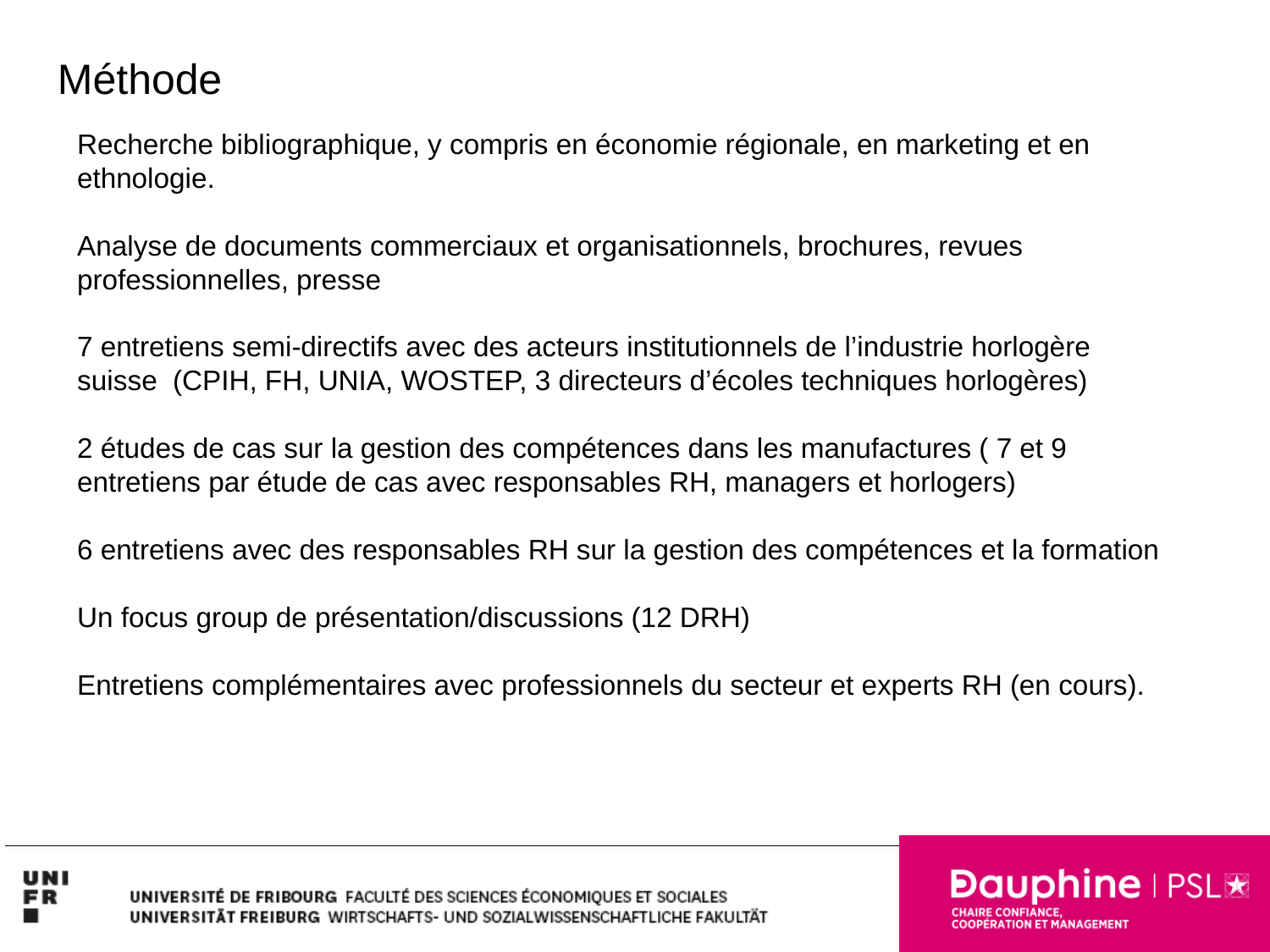

Méthode

Recherche bibliographique, y compris en économie régionale, en marketing et en ethnologie.

Analyse de documents commerciaux et organisationnels, brochures, revues professionnelles, presse

7 entretiens semi-directifs avec des acteurs institutionnels de l’industrie horlogère suisse  (CPIH, FH, UNIA, WOSTEP, 3 directeurs d’écoles techniques horlogères)

2 études de cas sur la gestion des compétences dans les manufactures ( 7 et 9 entretiens par étude de cas avec responsables RH, managers et horlogers)

6 entretiens avec des responsables RH sur la gestion des compétences et la formation

Un focus group de présentation/discussions (12 DRH)

Entretiens complémentaires avec professionnels du secteur et experts RH (en cours).